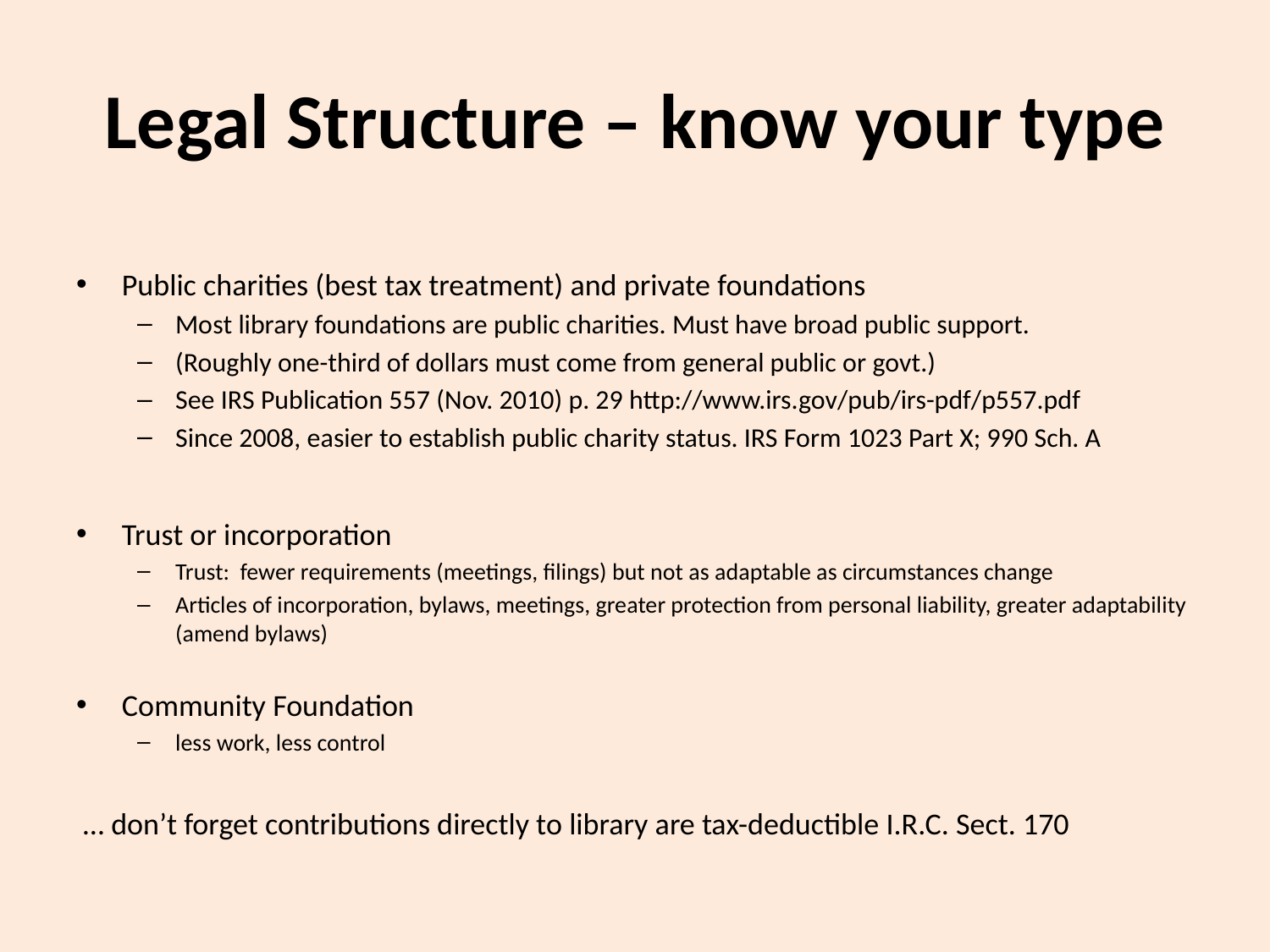

# Legal Structure – know your type

Public charities (best tax treatment) and private foundations
Most library foundations are public charities. Must have broad public support.
(Roughly one-third of dollars must come from general public or govt.)
See IRS Publication 557 (Nov. 2010) p. 29 http://www.irs.gov/pub/irs-pdf/p557.pdf
Since 2008, easier to establish public charity status. IRS Form 1023 Part X; 990 Sch. A

Trust or incorporation
Trust:  fewer requirements (meetings, filings) but not as adaptable as circumstances change
Articles of incorporation, bylaws, meetings, greater protection from personal liability, greater adaptability  (amend bylaws)

Community Foundation
less work, less control

 … don’t forget contributions directly to library are tax-deductible I.R.C. Sect. 170